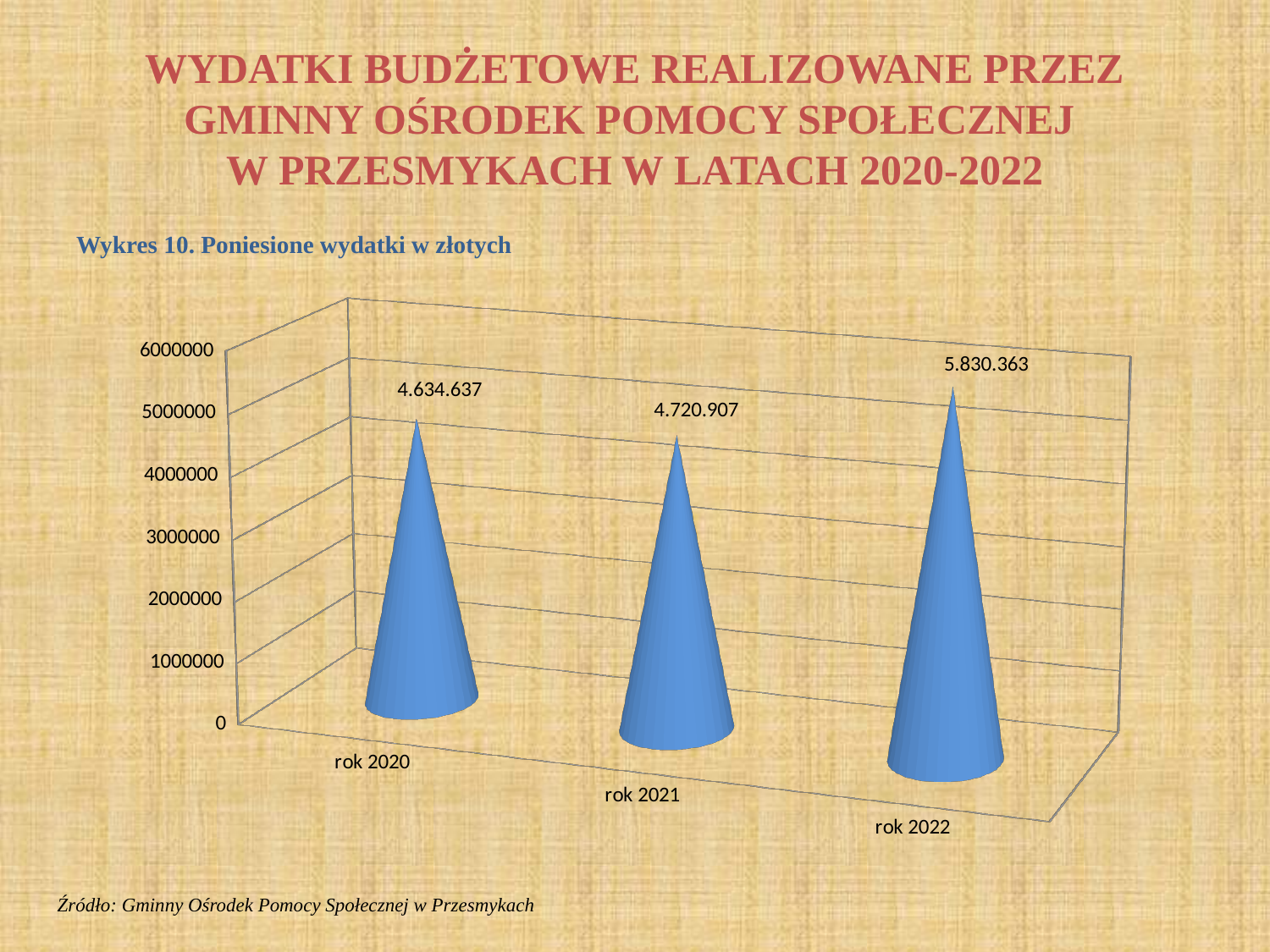

# WYDATKI BUDŻETOWE REALIZOWANE PRZEZ GMINNY OŚRODEK POMOCY SPOŁECZNEJ W PRZESMYKACH W LATACH 2020-2022
Wykres 10. Poniesione wydatki w złotych

[unsupported chart]

Źródło: Gminny Ośrodek Pomocy Społecznej w Przesmykach